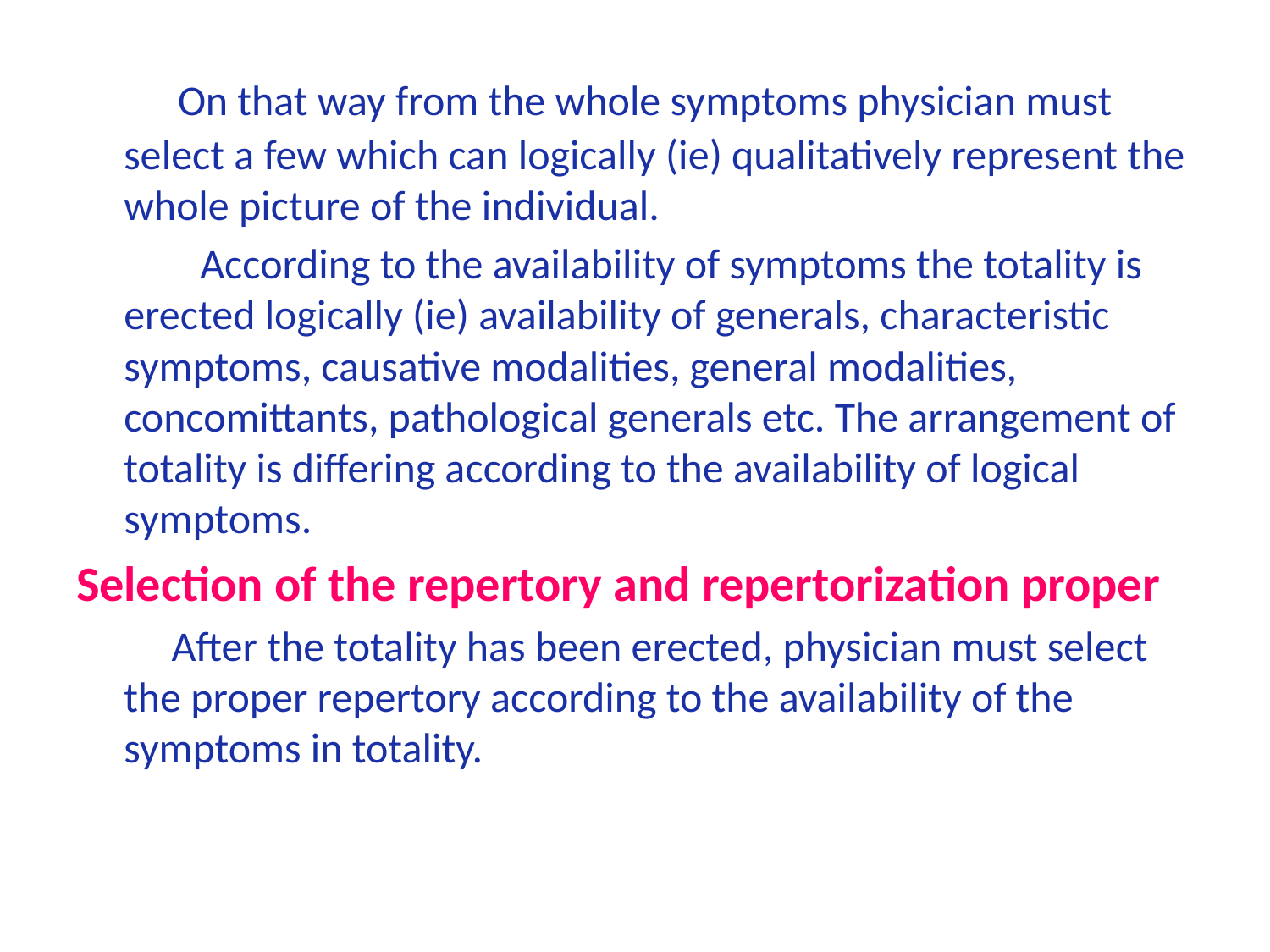

On that way from the whole symptoms physician must select a few which can logically (ie) qualitatively represent the whole picture of the individual.
             According to the availability of symptoms the totality is erected logically (ie) availability of generals, characteristic symptoms, causative modalities, general modalities, concomittants, pathological generals etc. The arrangement of totality is differing according to the availability of logical symptoms.
Selection of the repertory and repertorization proper
          After the totality has been erected, physician must select the proper repertory according to the availability of the symptoms in totality.